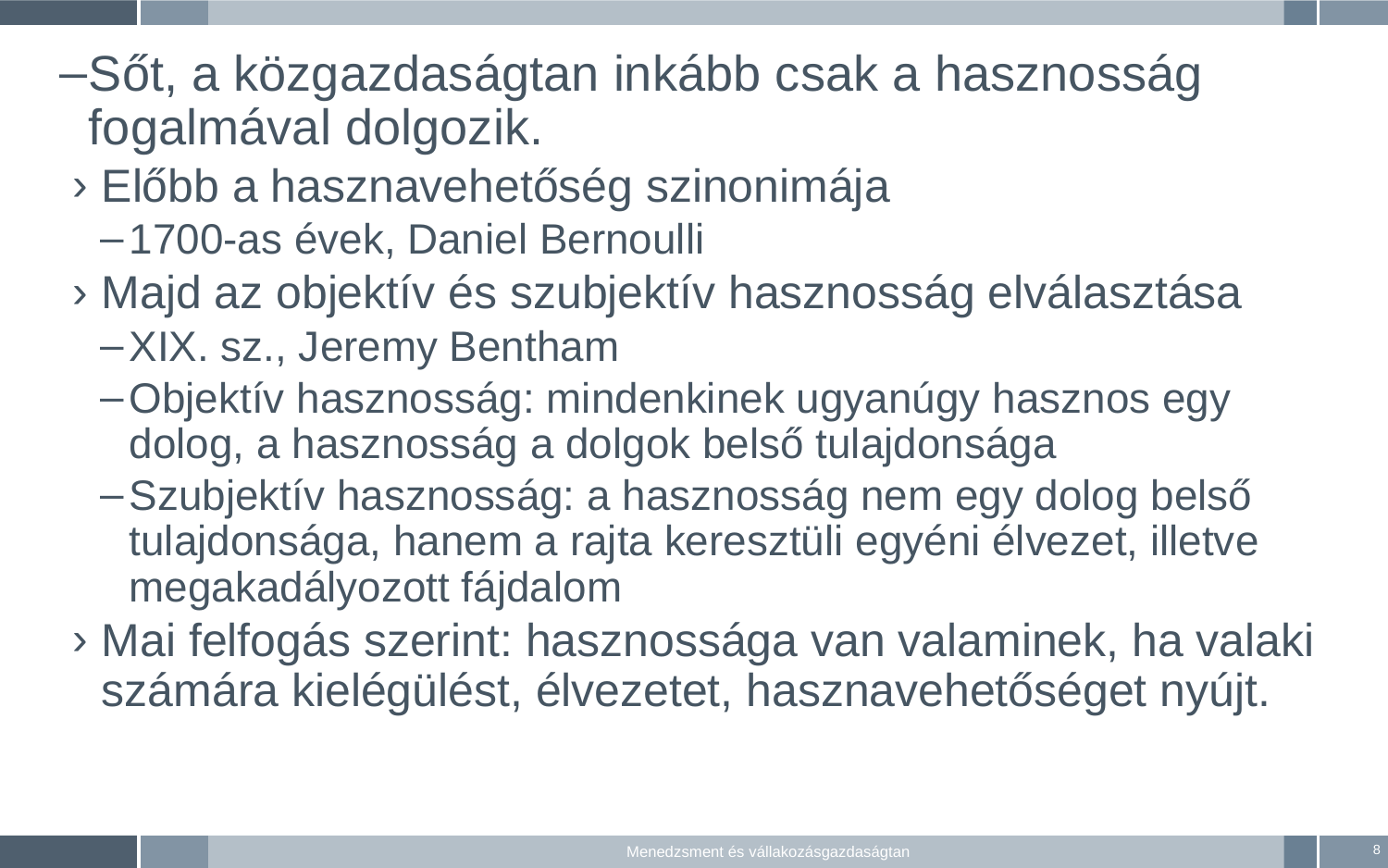

Sőt, a közgazdaságtan inkább csak a hasznosság fogalmával dolgozik.
Előbb a hasznavehetőség szinonimája
1700-as évek, Daniel Bernoulli
Majd az objektív és szubjektív hasznosság elválasztása
XIX. sz., Jeremy Bentham
Objektív hasznosság: mindenkinek ugyanúgy hasznos egy dolog, a hasznosság a dolgok belső tulajdonsága
Szubjektív hasznosság: a hasznosság nem egy dolog belső tulajdonsága, hanem a rajta keresztüli egyéni élvezet, illetve megakadályozott fájdalom
Mai felfogás szerint: hasznossága van valaminek, ha valaki számára kielégülést, élvezetet, hasznavehetőséget nyújt.
8
Menedzsment és vállakozásgazdaságtan